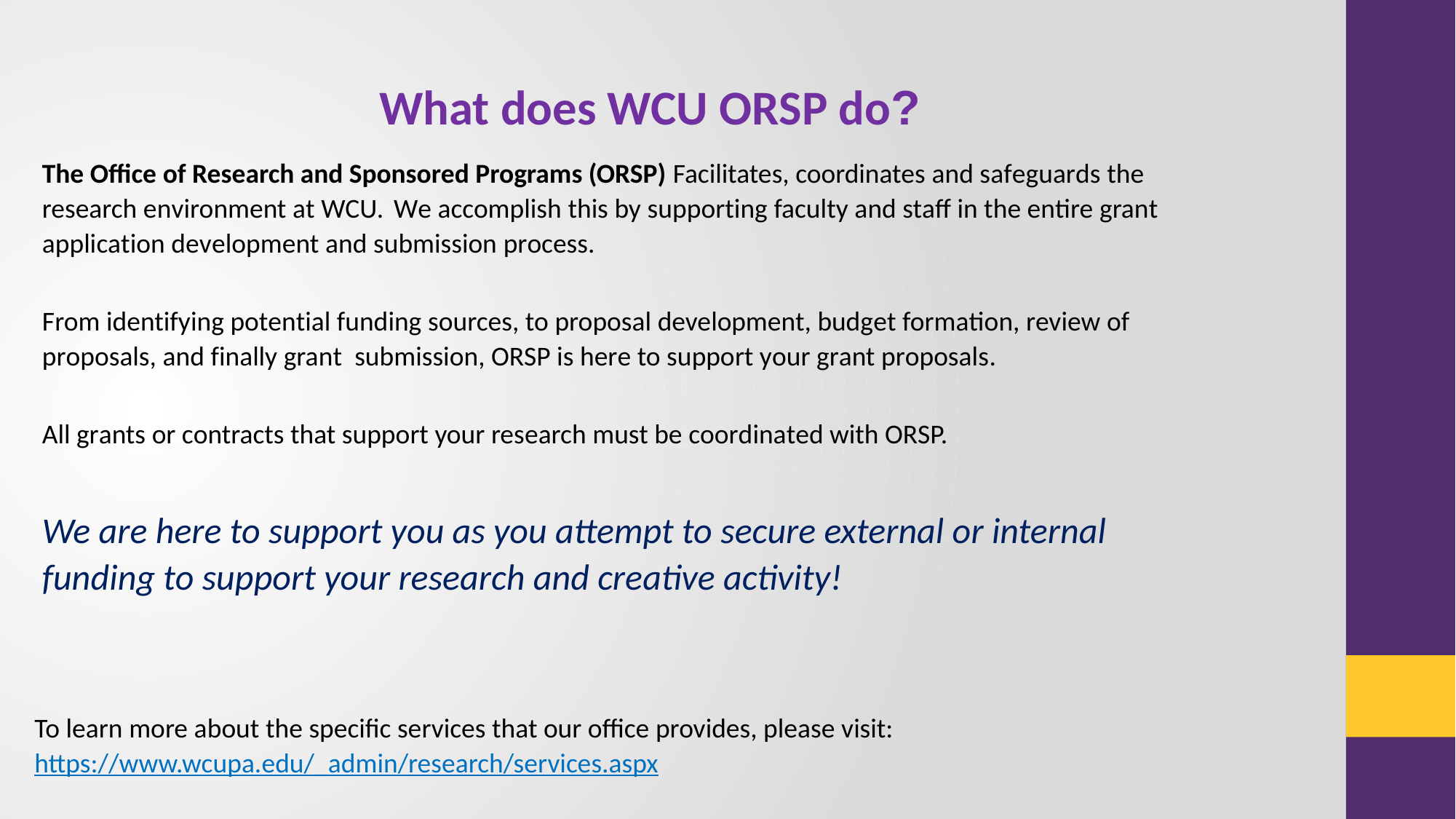

What does WCU ORSP do?
The Office of Research and Sponsored Programs (ORSP) Facilitates, coordinates and safeguards the research environment at WCU. We accomplish this by supporting faculty and staff in the entire grant application development and submission process.

From identifying potential funding sources, to proposal development, budget formation, review of proposals, and finally grant  submission, ORSP is here to support your grant proposals.

All grants or contracts that support your research must be coordinated with ORSP.

We are here to support you as you attempt to secure external or internal funding to support your research and creative activity!

To learn more about the specific services that our office provides, please visit:   https://www.wcupa.edu/_admin/research/services.aspx